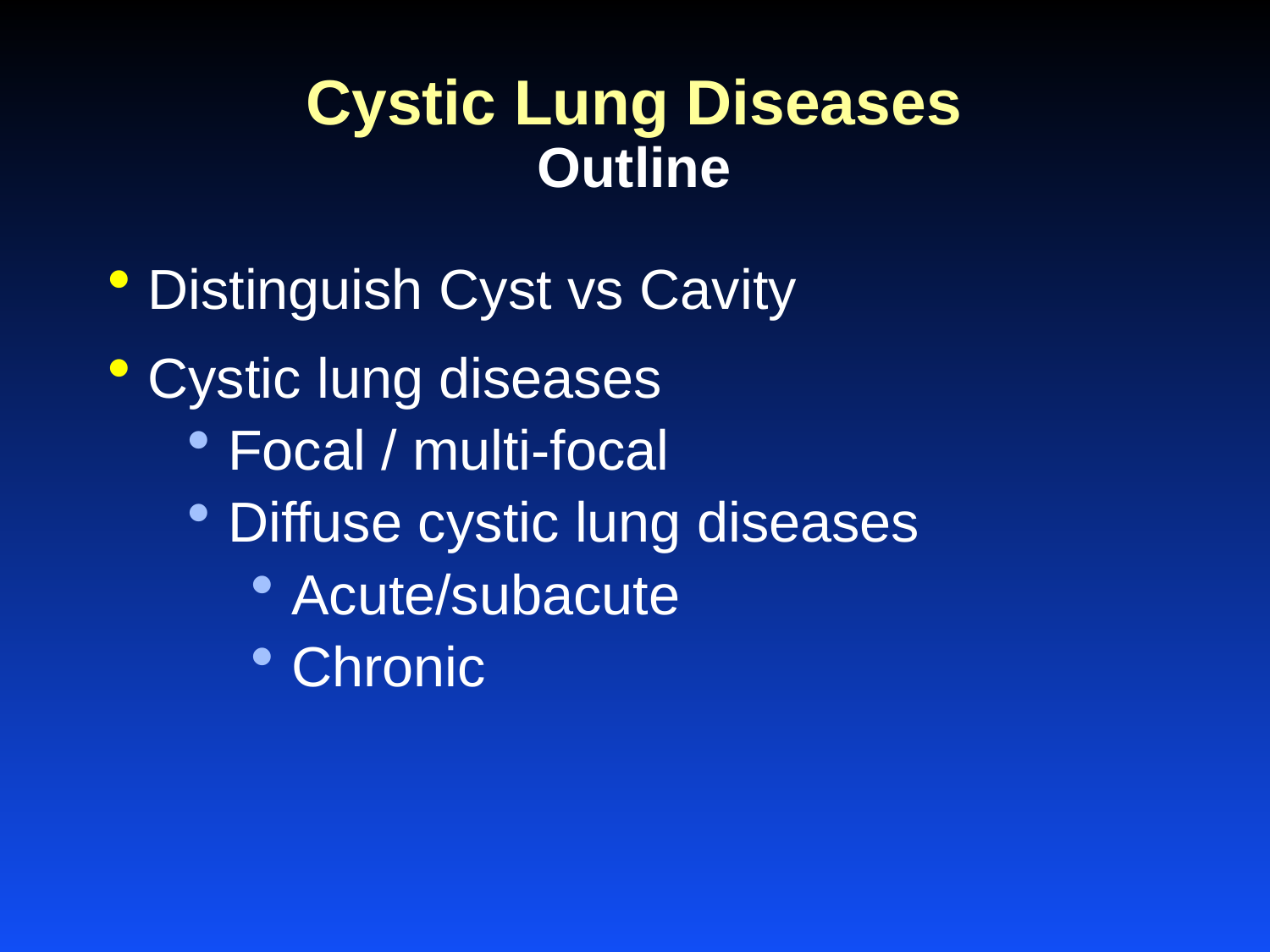

# Cystic Lung Diseases Outline
Distinguish Cyst vs Cavity
Cystic lung diseases
Focal / multi-focal
Diffuse cystic lung diseases
Acute/subacute
Chronic